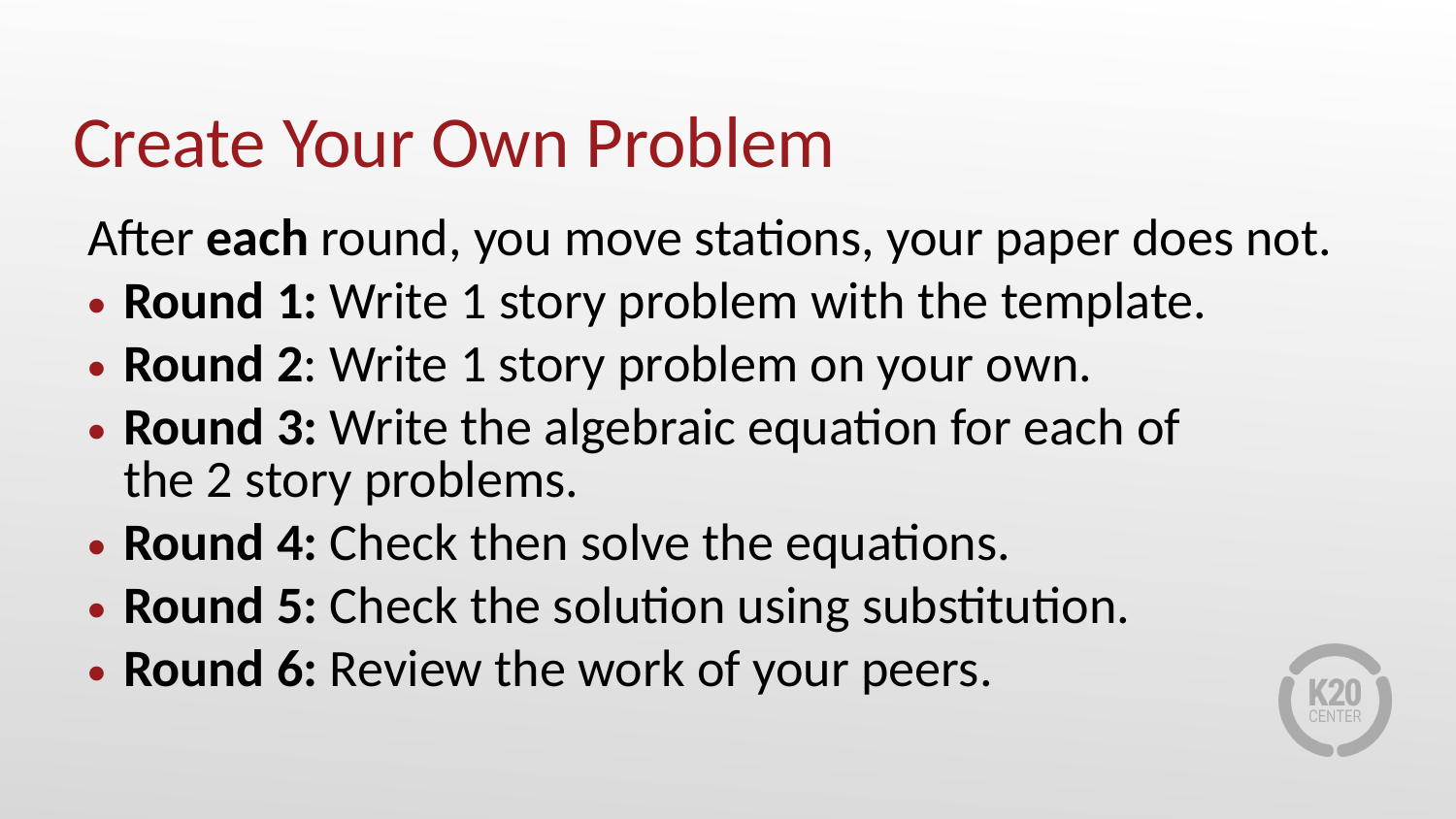

# Create Your Own Problem
After each round, you move stations, your paper does not.
Round 1: Write 1 story problem with the template.
Round 2: Write 1 story problem on your own.
Round 3: Write the algebraic equation for each of
the 2 story problems.
Round 4: Check then solve the equations.
Round 5: Check the solution using substitution.
Round 6: Review the work of your peers.